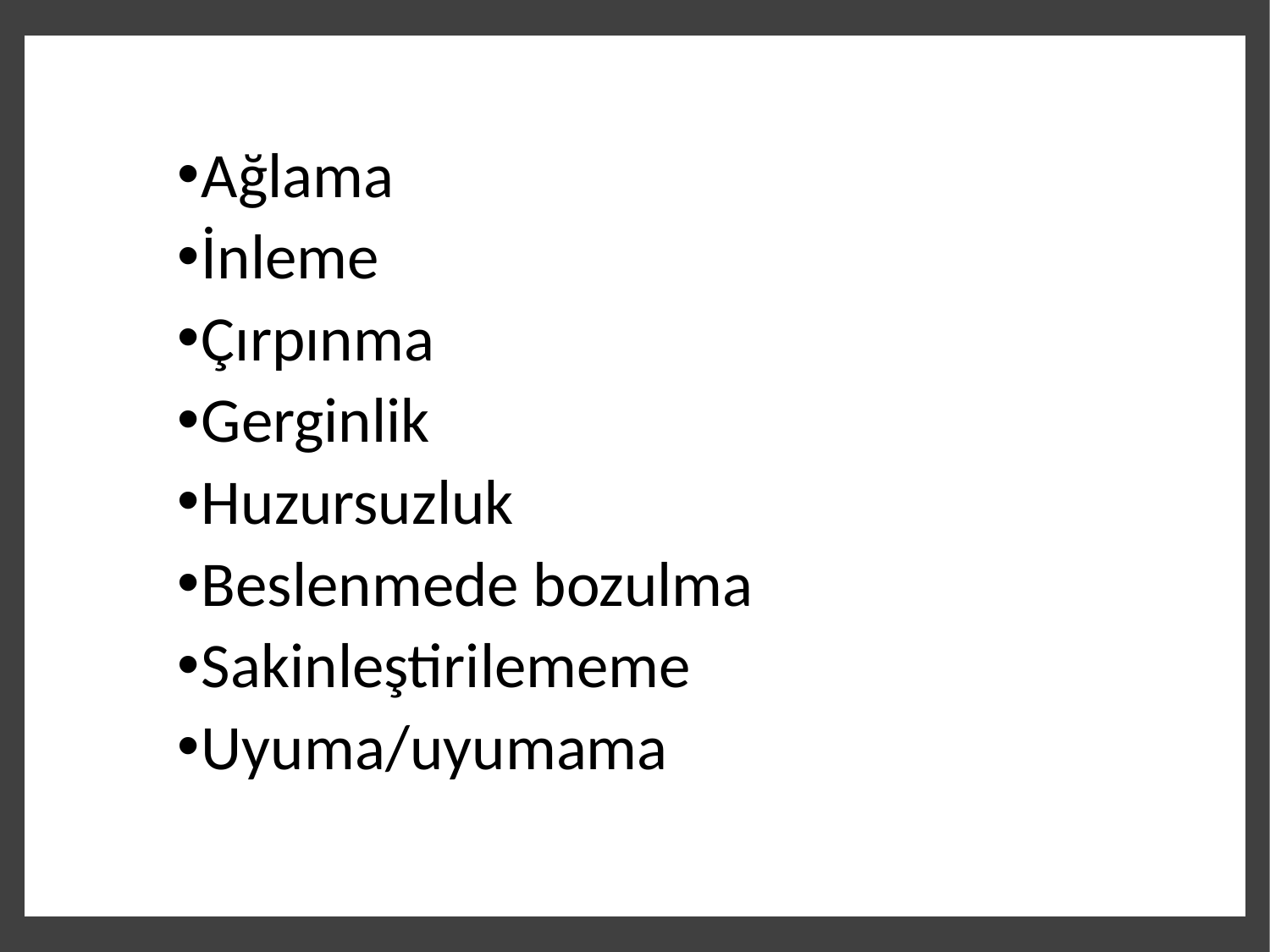

Ağlama
İnleme
Çırpınma
Gerginlik
Huzursuzluk
Beslenmede bozulma
Sakinleştirilememe
Uyuma/uyumama